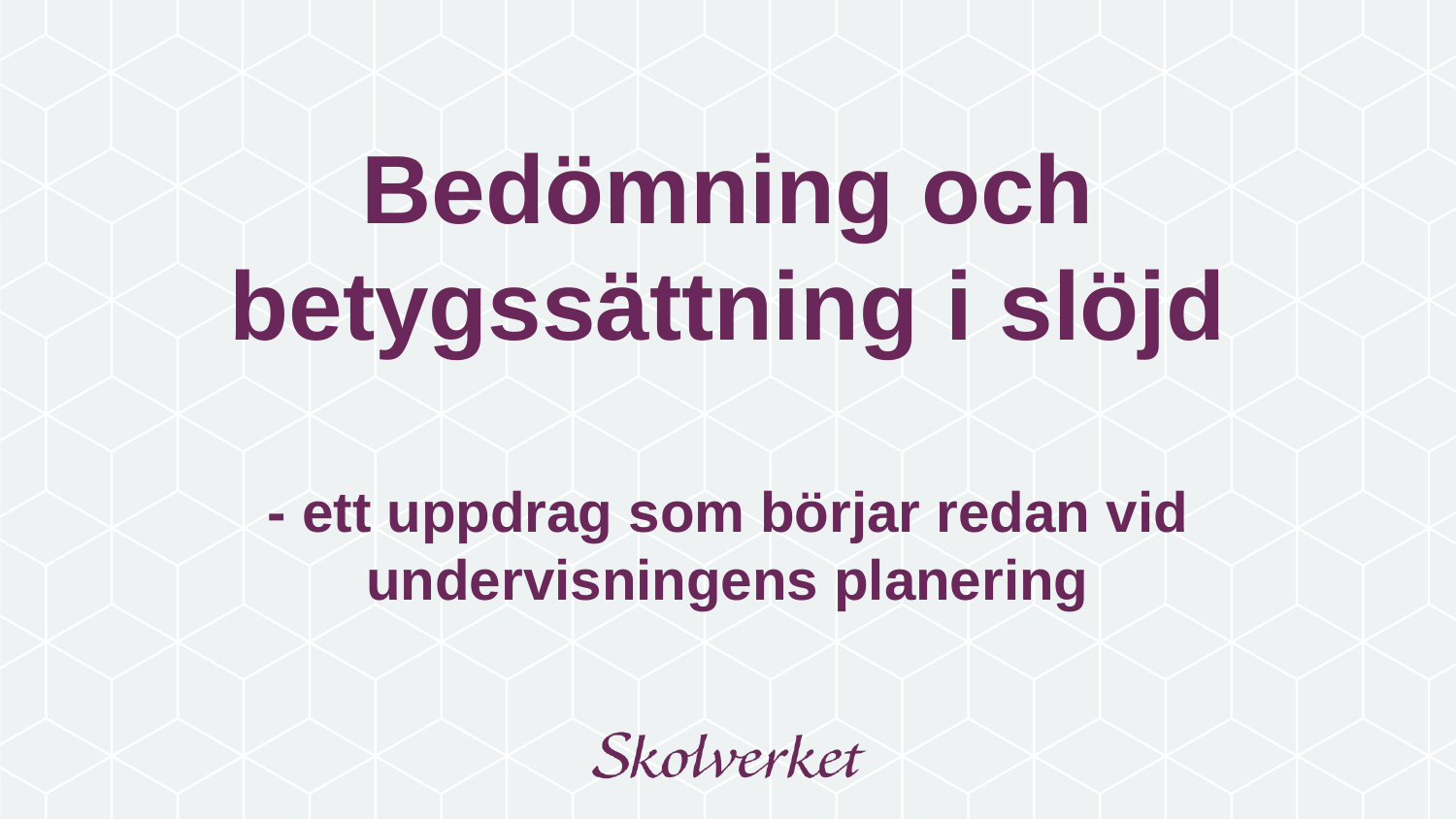

# Bedömning och betygssättning i slöjd - ett uppdrag som börjar redan vid undervisningens planering